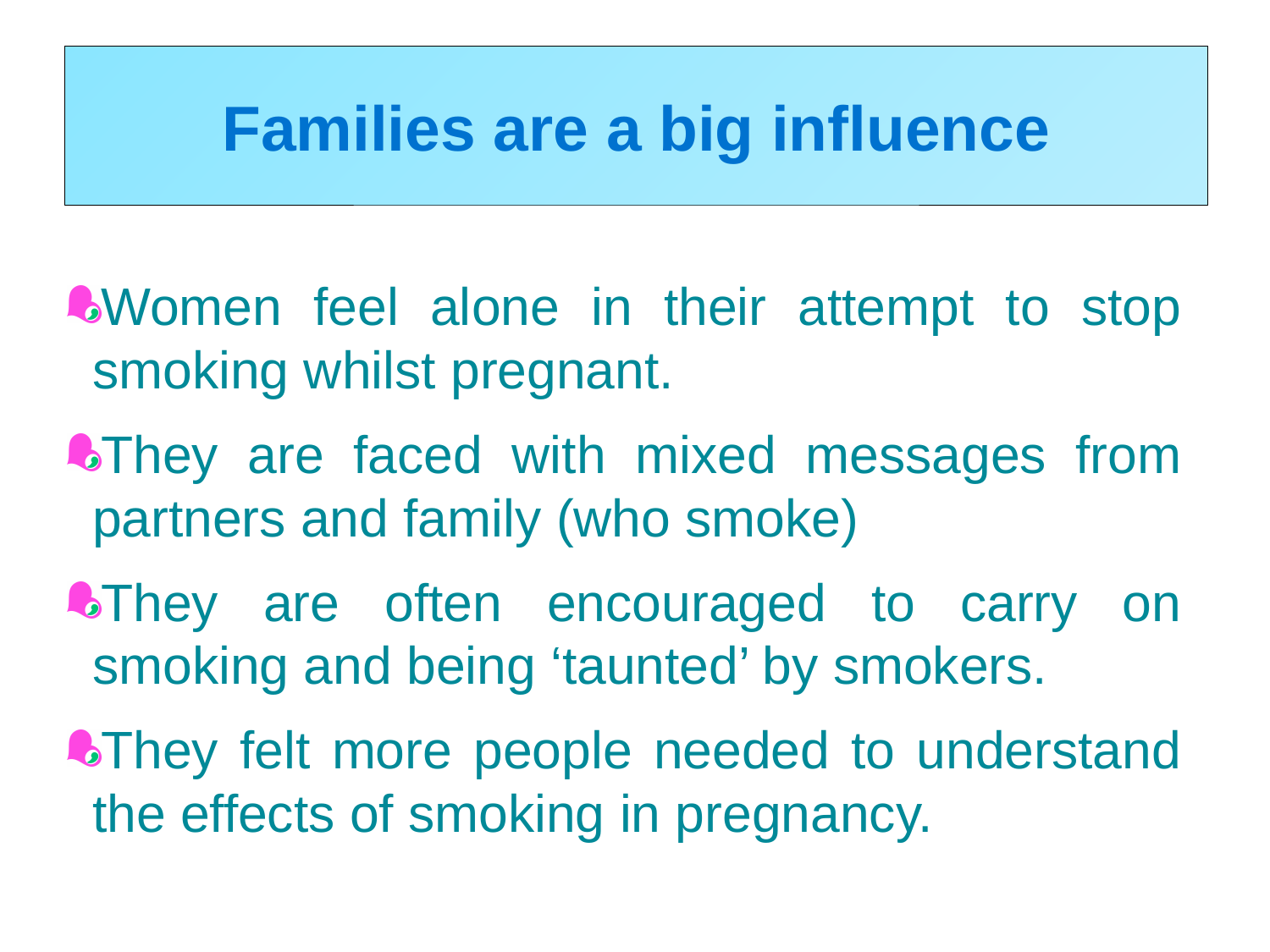

# Families are a big influence
Women feel alone in their attempt to stop smoking whilst pregnant.
They are faced with mixed messages from partners and family (who smoke)
They are often encouraged to carry on smoking and being ‘taunted’ by smokers.
They felt more people needed to understand the effects of smoking in pregnancy.